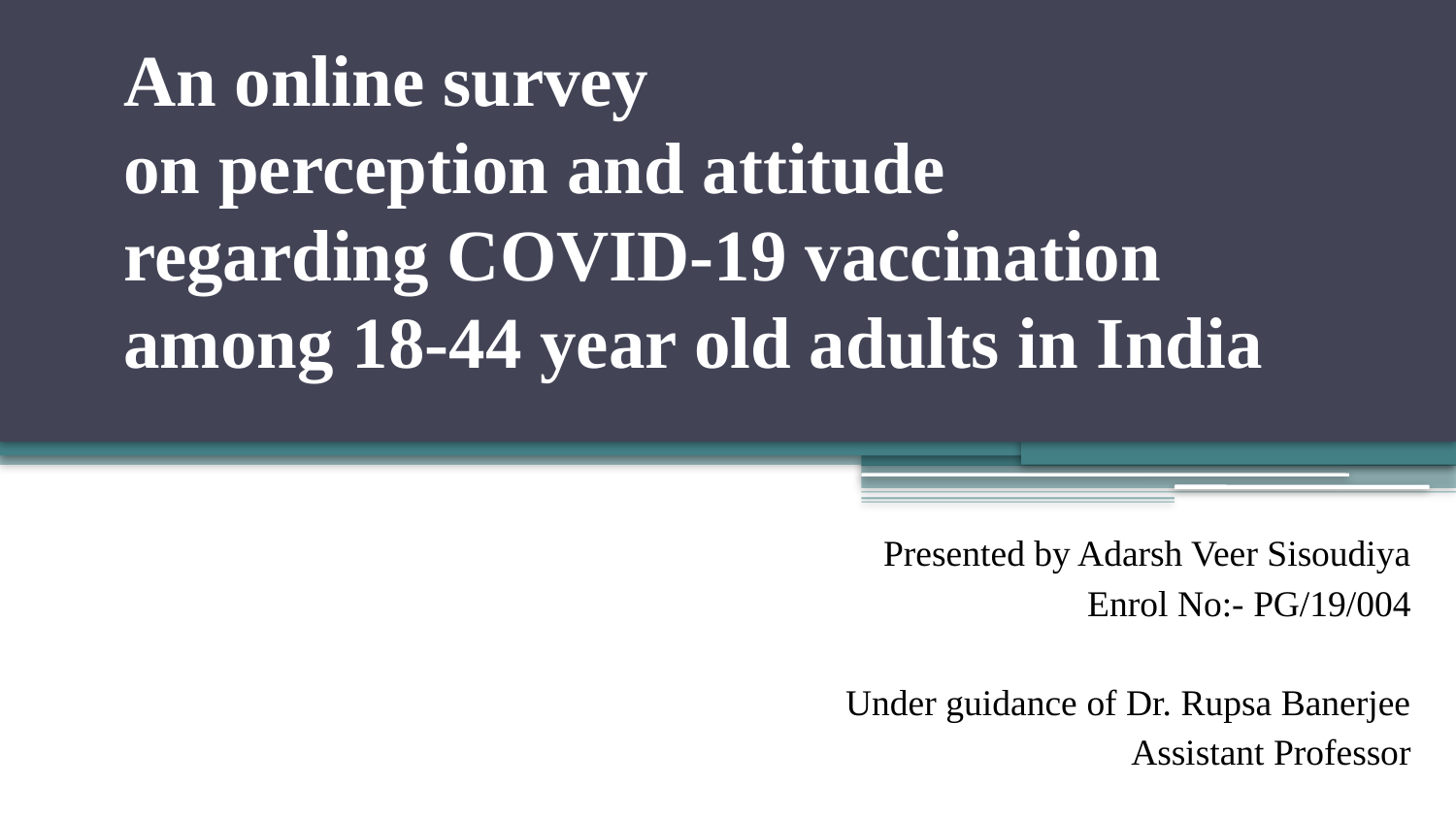

# An online survey on perception and attitude regarding COVID-19 vaccination among 18-44 year old adults in India
Presented by Adarsh Veer Sisoudiya
Enrol No:- PG/19/004

Under guidance of Dr. Rupsa Banerjee
Assistant Professor